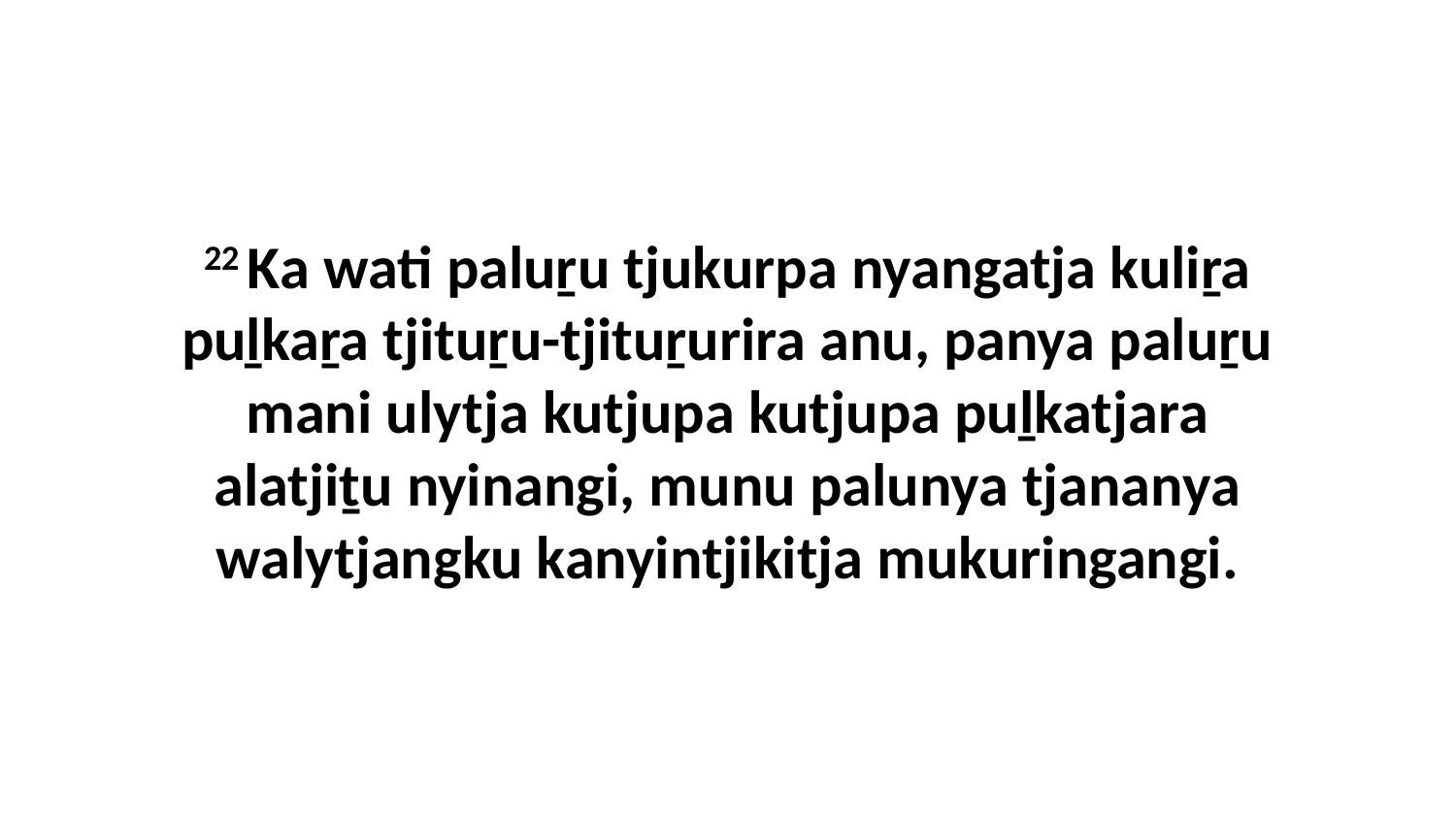

22 Ka wati paluṟu tjukurpa nyangatja kuliṟa puḻkaṟa tjituṟu-tjituṟurira anu, panya paluṟu mani ulytja kutjupa kutjupa puḻkatjara alatjiṯu nyinangi, munu palunya tjananya walytjangku kanyintjikitja mukuringangi.